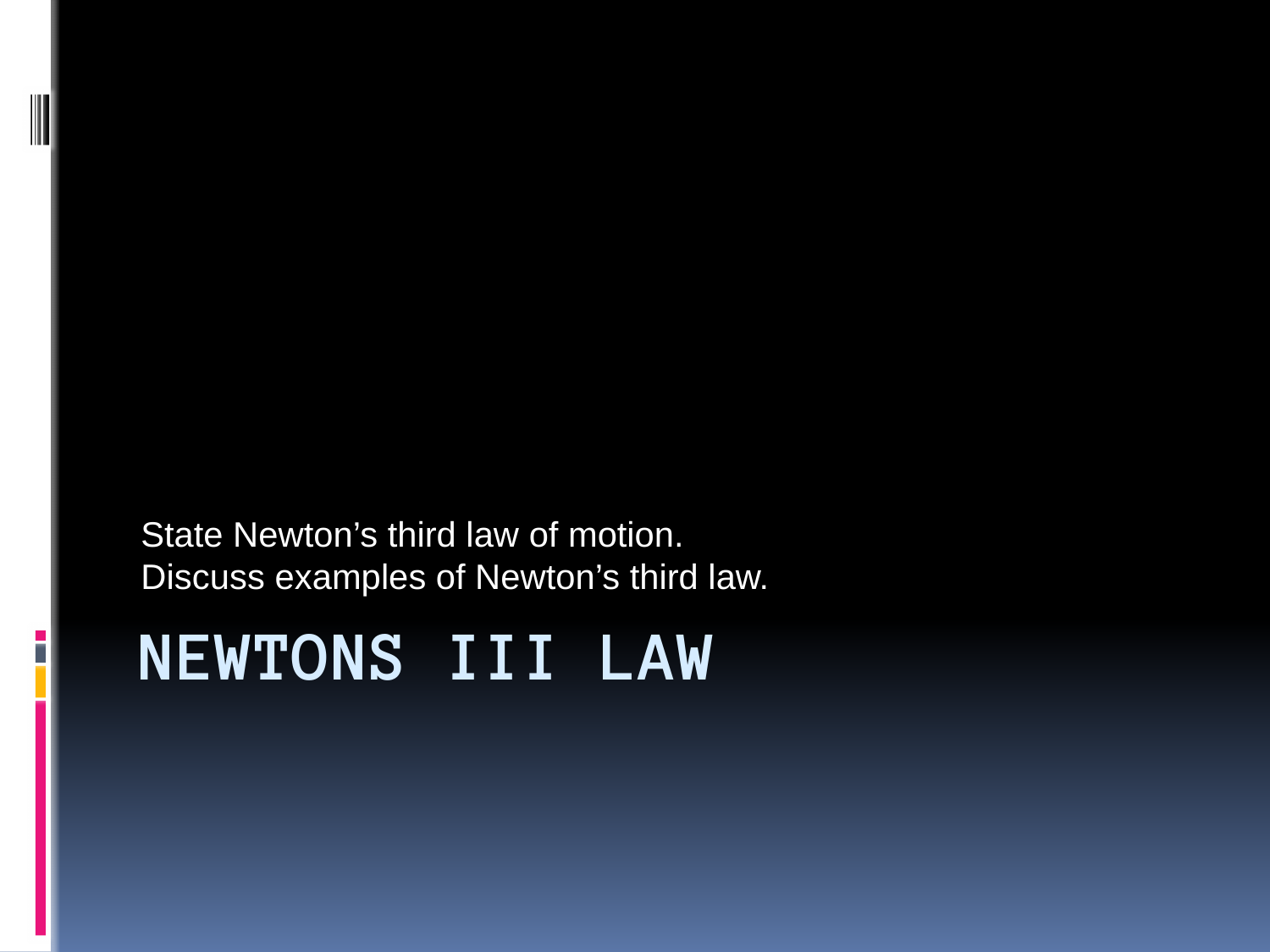

State Newton’s third law of motion.
Discuss examples of Newton’s third law.
# Newtons III Law